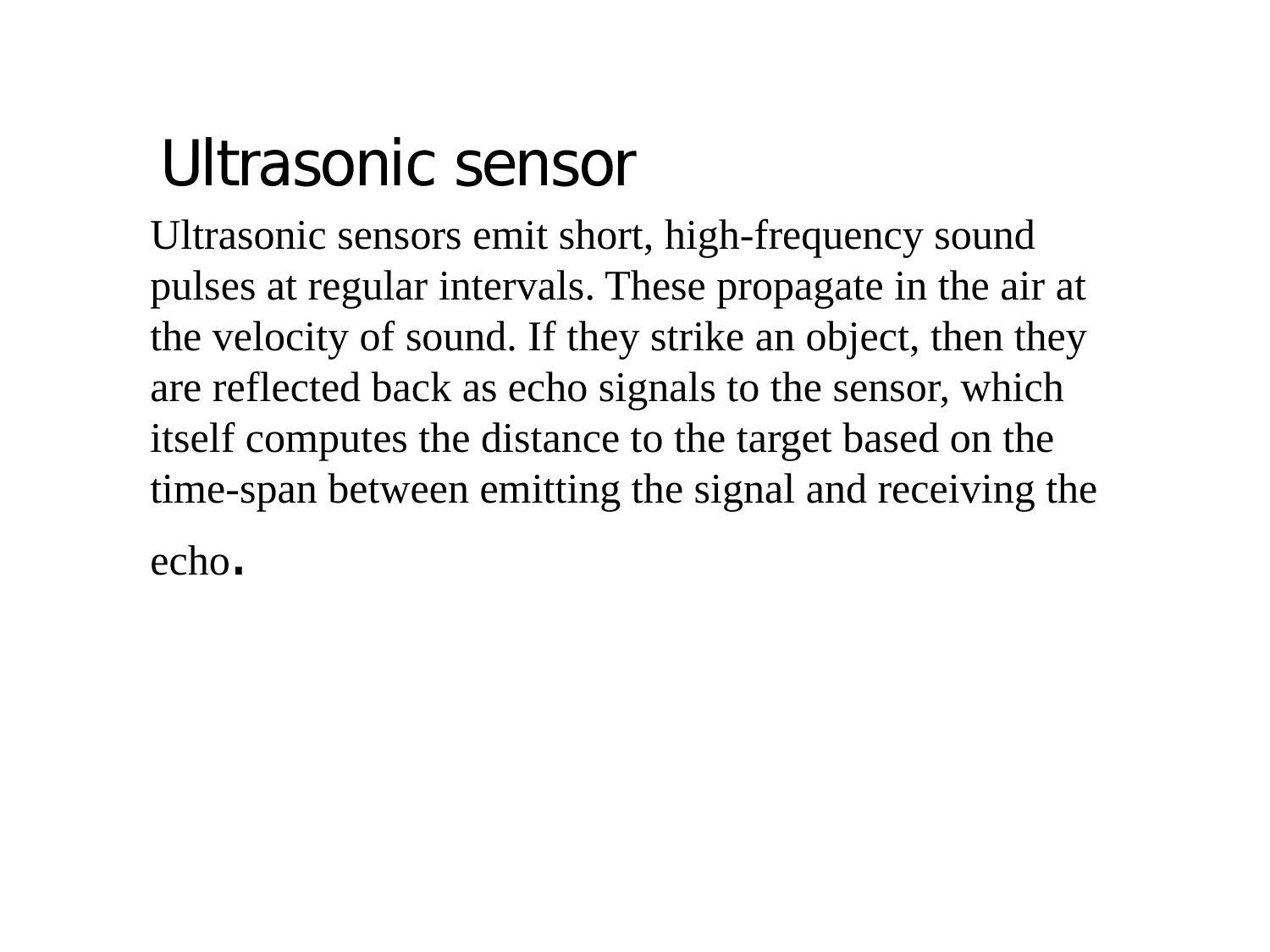

Ultrasonic sensor
Ultrasonic sensors emit short, high-frequency sound pulses at regular intervals. These propagate in the air at the velocity of sound. If they strike an object, then they are reflected back as echo signals to the sensor, which itself computes the distance to the target based on the time-span between emitting the signal and receiving the echo.